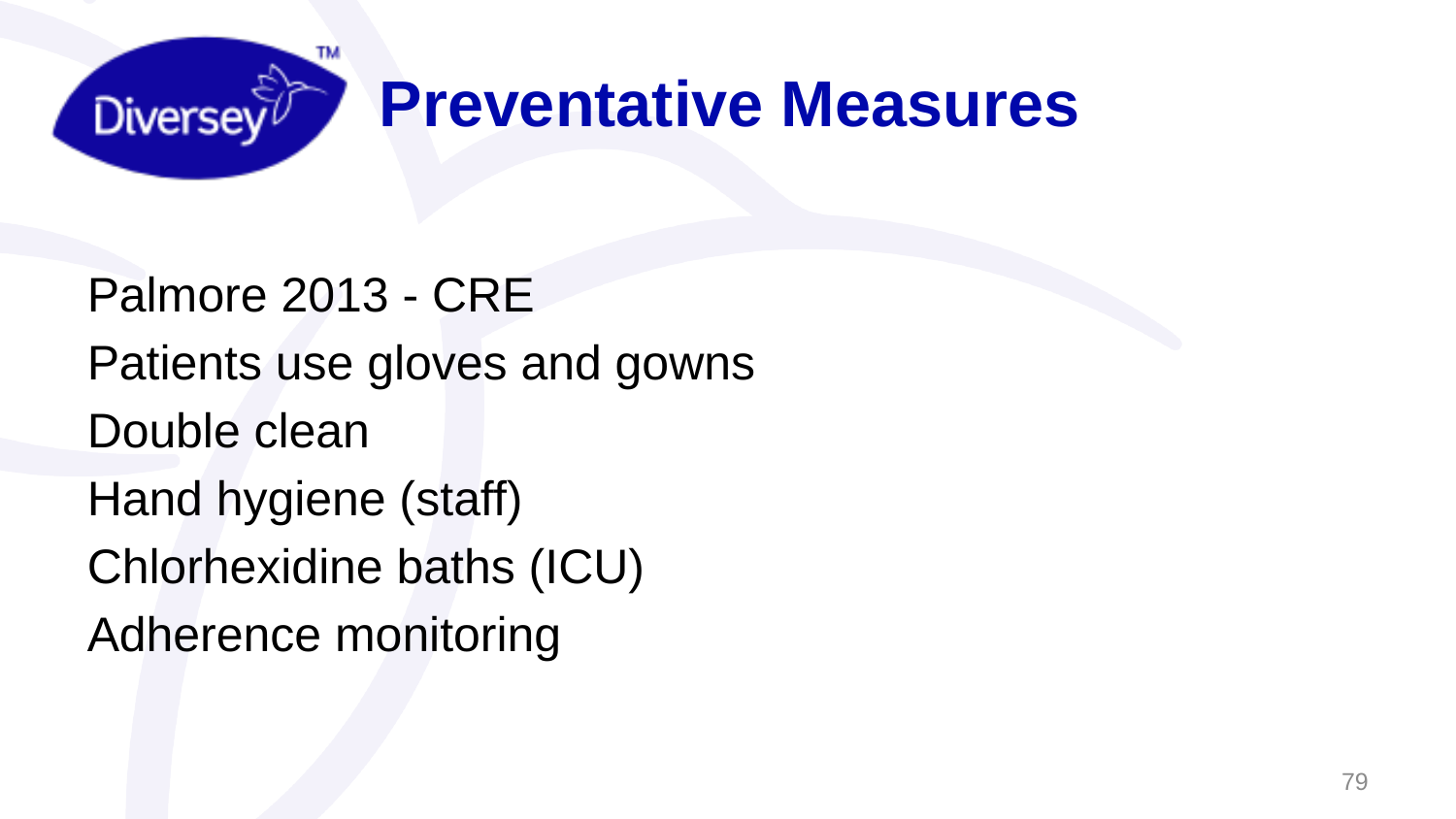

# Preventative Measures
Palmore 2013 - CRE
Patients use gloves and gowns
Double clean
Hand hygiene (staff)
Chlorhexidine baths (ICU)
Adherence monitoring
79